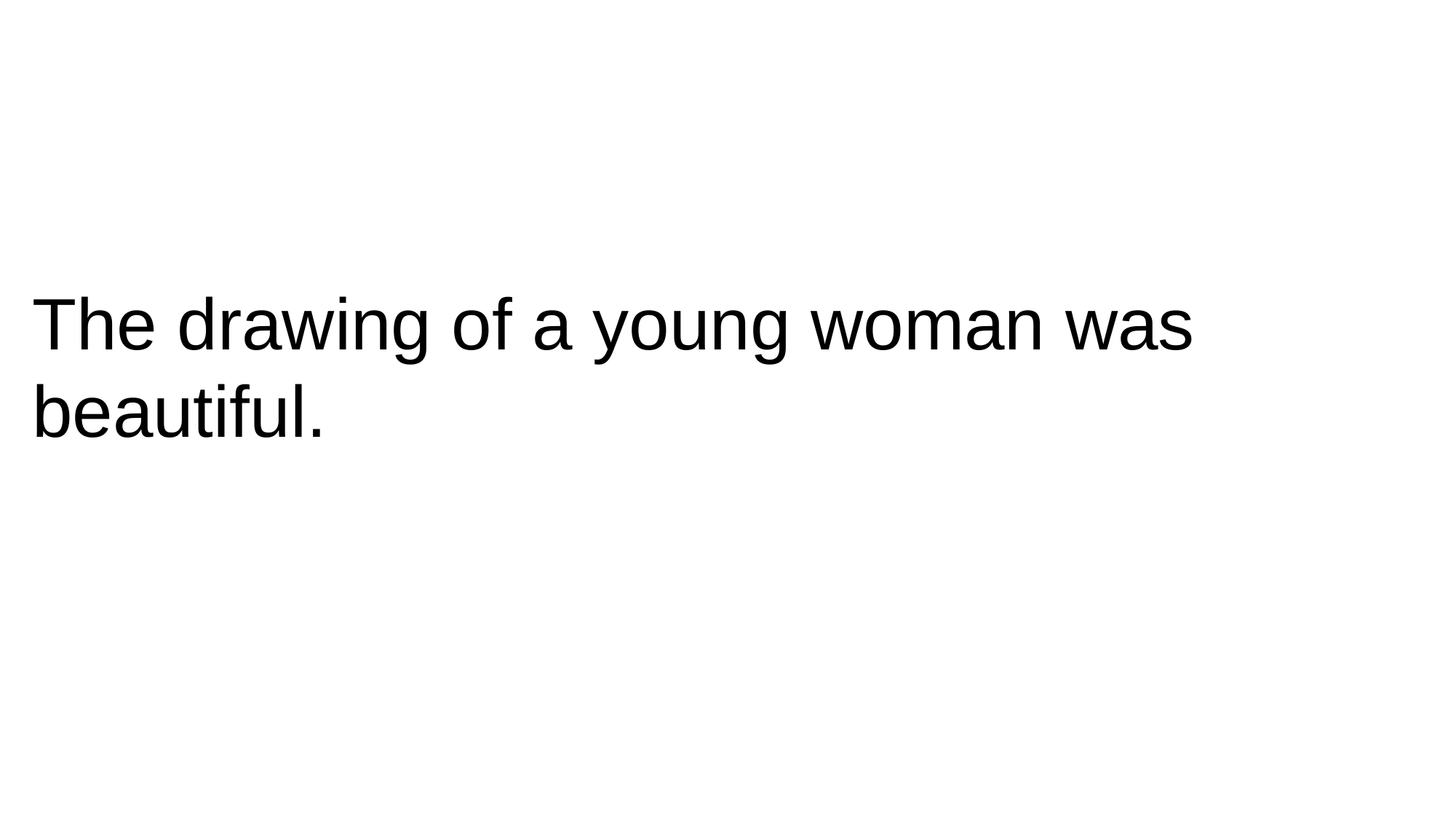

The drawing of a young woman was beautiful.